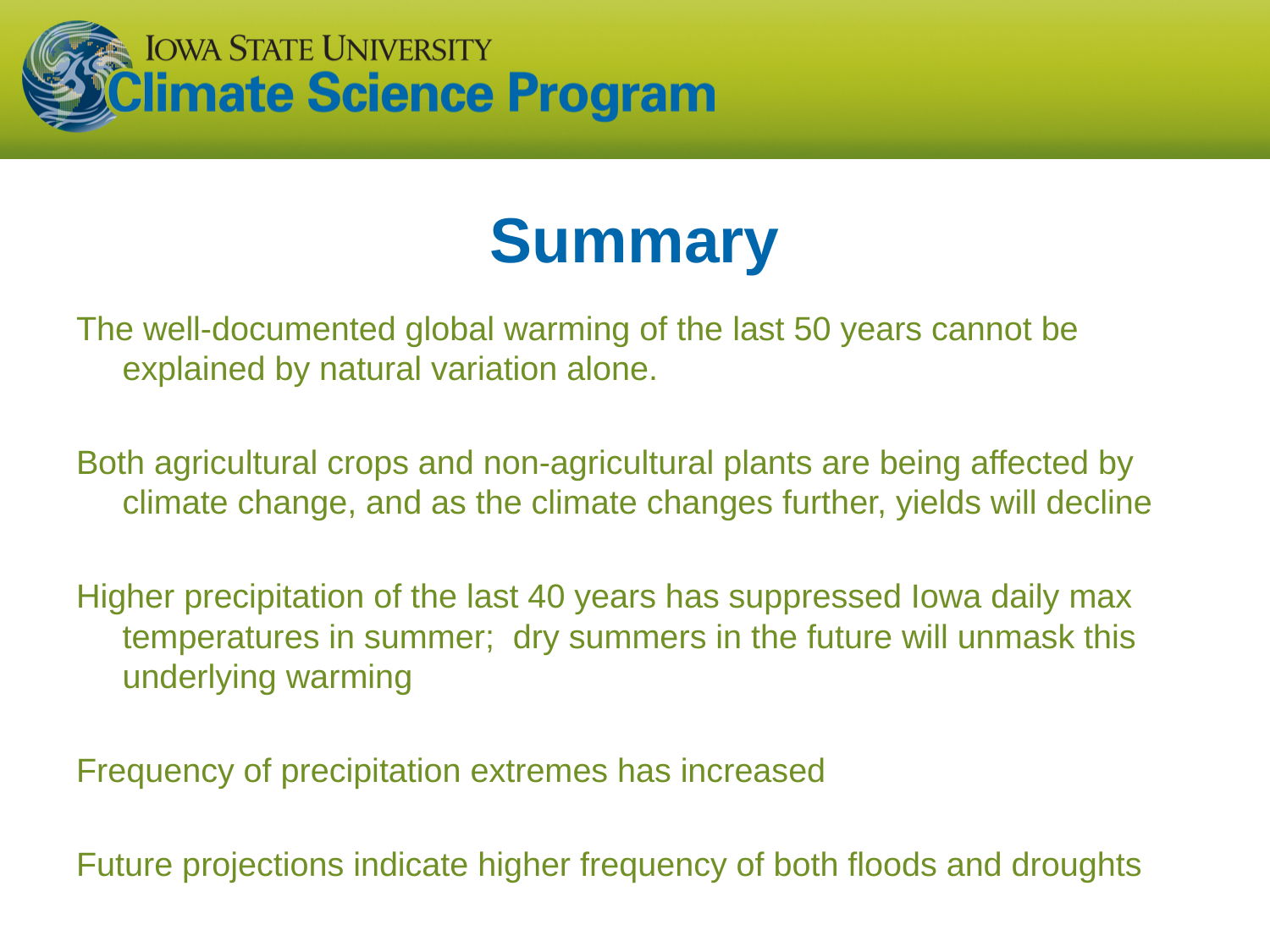

# Summary
The well-documented global warming of the last 50 years cannot be explained by natural variation alone.

Both agricultural crops and non-agricultural plants are being affected by climate change, and as the climate changes further, yields will decline

Higher precipitation of the last 40 years has suppressed Iowa daily max temperatures in summer;  dry summers in the future will unmask this underlying warming

Frequency of precipitation extremes has increased

Future projections indicate higher frequency of both floods and droughts